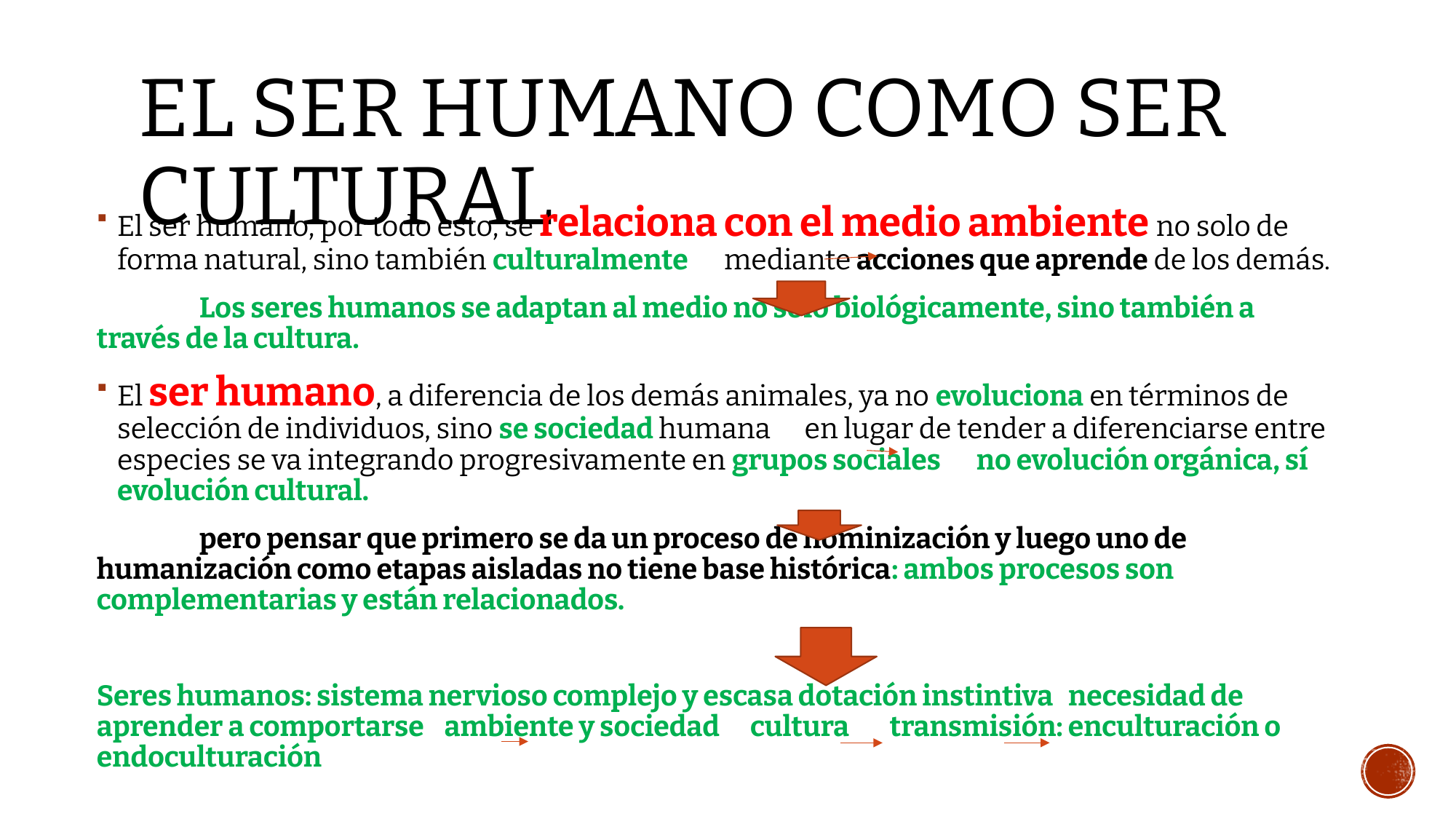

# El ser humano como ser cultural
El ser humano, por todo esto, se relaciona con el medio ambiente no solo de forma natural, sino también culturalmente       mediante acciones que aprende de los demás.
	Los seres humanos se adaptan al medio no solo biológicamente, sino también a través de la cultura.
El ser humano, a diferencia de los demás animales, ya no evoluciona en términos de selección de individuos, sino se sociedad humana      en lugar de tender a diferenciarse entre especies se va integrando progresivamente en grupos sociales       no evolución orgánica, sí evolución cultural.
	pero pensar que primero se da un proceso de hominización y luego uno de humanización como etapas aisladas no tiene base histórica: ambos procesos son complementarias y están relacionados.

Seres humanos: sistema nervioso complejo y escasa dotación instintiva   necesidad de aprender a comportarse    ambiente y sociedad      cultura        transmisión: enculturación o endoculturación